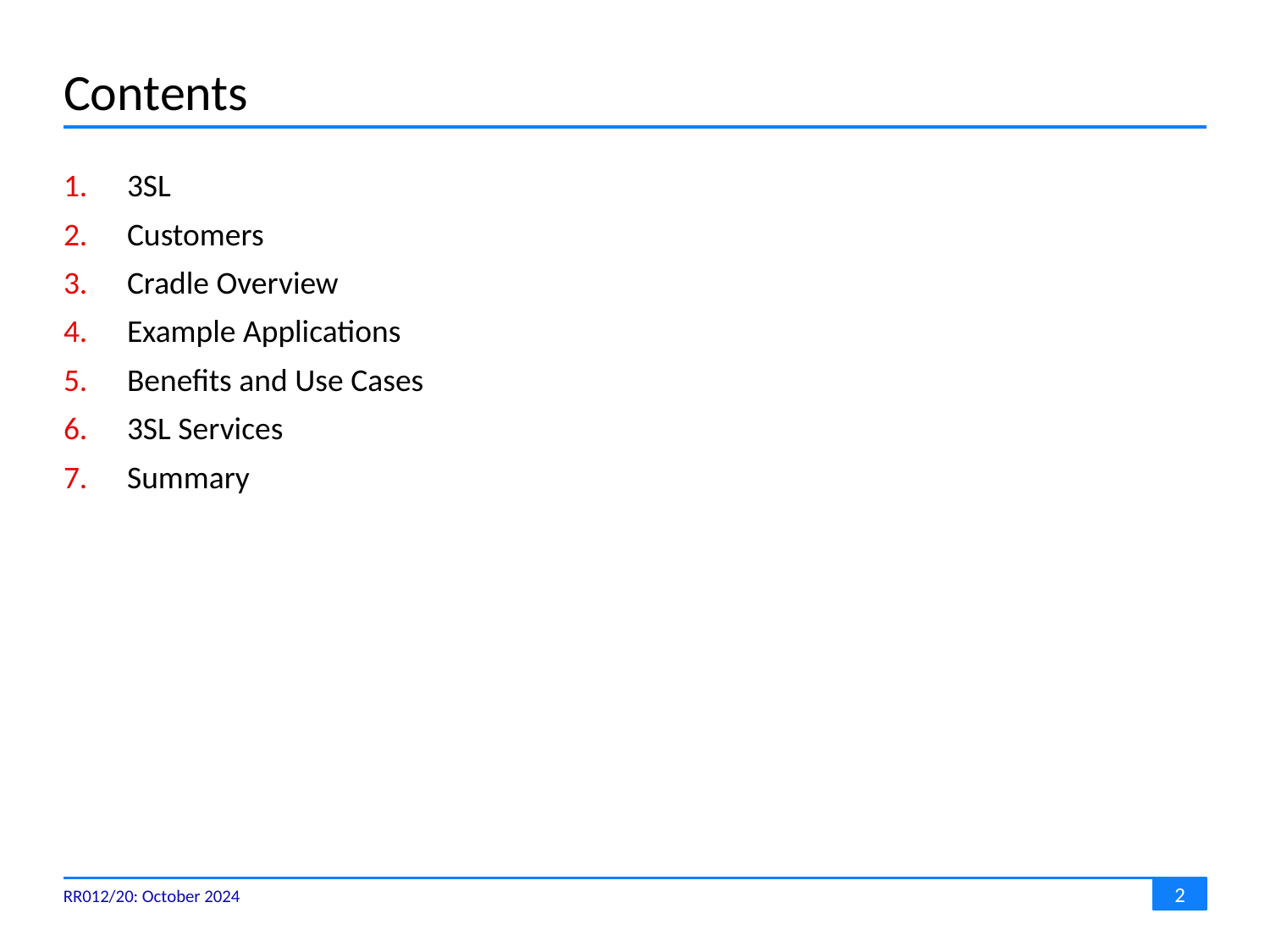

# Contents
3SL
Customers
Cradle Overview
Example Applications
Benefits and Use Cases
3SL Services
Summary